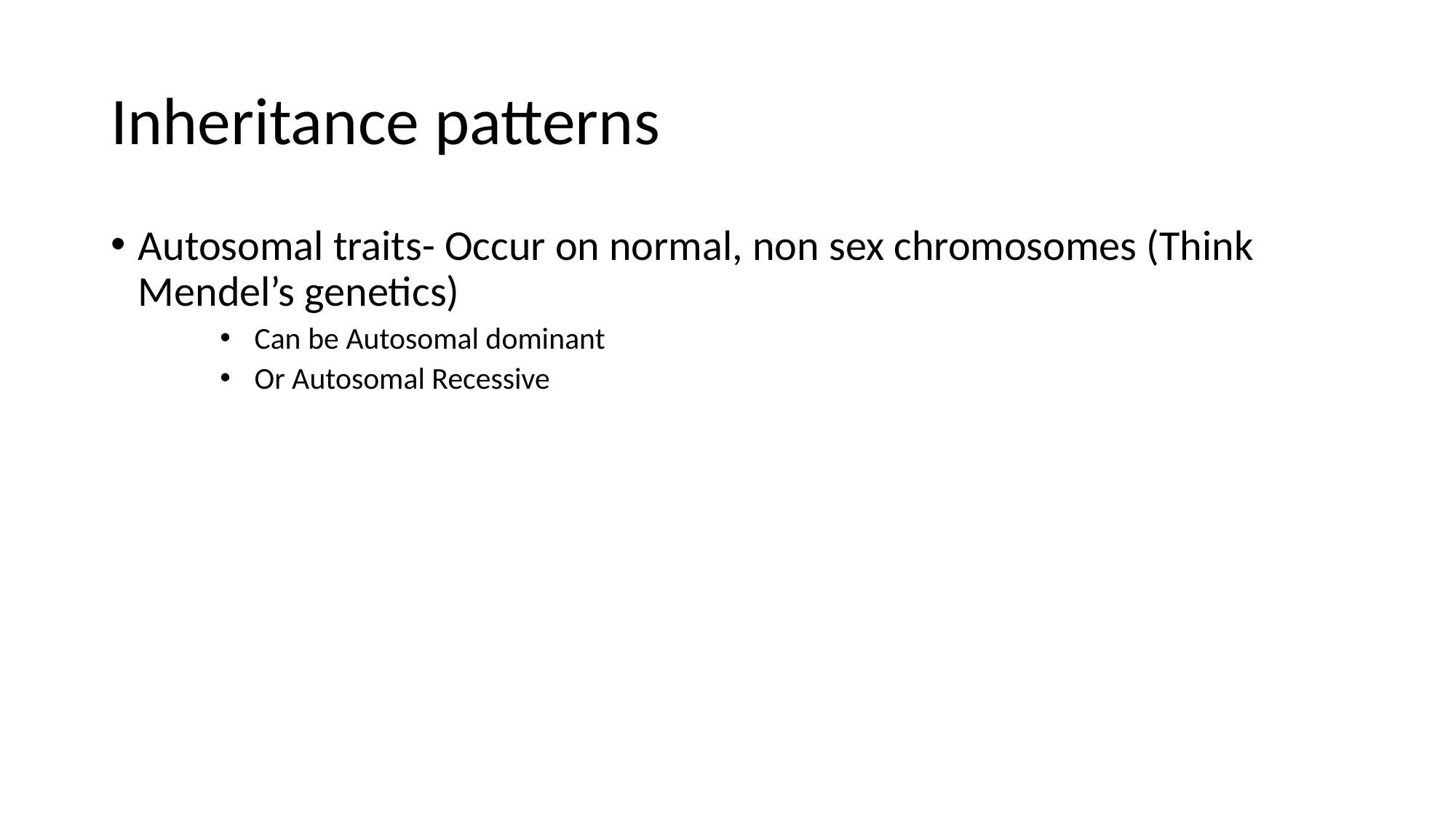

# Inheritance patterns
Autosomal traits- Occur on normal, non sex chromosomes (Think Mendel’s genetics)
 Can be Autosomal dominant
 Or Autosomal Recessive